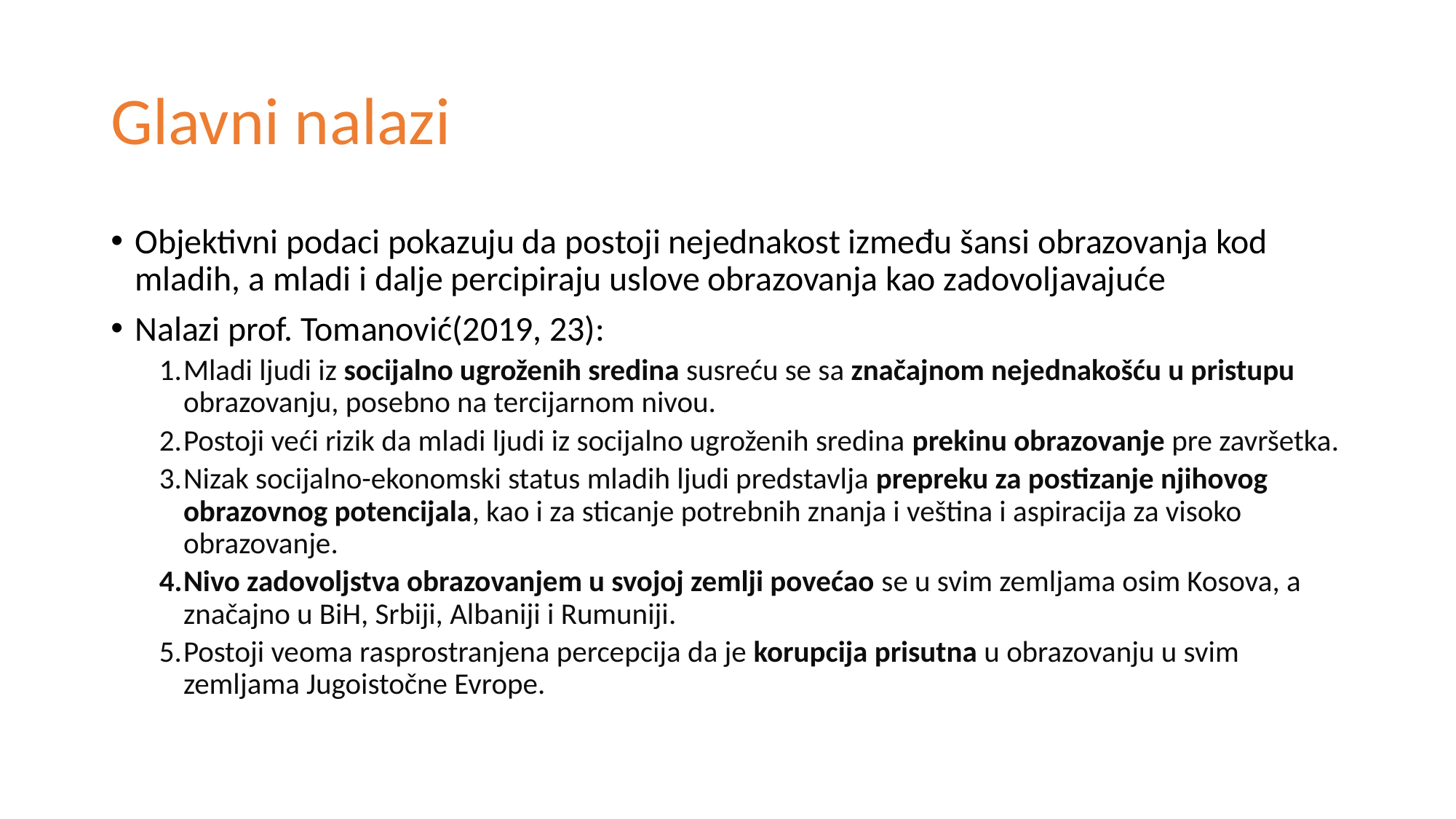

# Glavni nalazi
Objektivni podaci pokazuju da postoji nejednakost između šansi obrazovanja kod mladih, a mladi i dalje percipiraju uslove obrazovanja kao zadovoljavajuće
Nalazi prof. Tomanović(2019, 23):
Mladi ljudi iz socijalno ugroženih sredina susreću se sa značajnom nejednakošću u pristupu obrazovanju, posebno na tercijarnom nivou.
Postoji veći rizik da mladi ljudi iz socijalno ugroženih sredina prekinu obrazovanje pre završetka.
Nizak socijalno-ekonomski status mladih ljudi predstavlja prepreku za postizanje njihovog obrazovnog potencijala, kao i za sticanje potrebnih znanja i veština i aspiracija za visoko obrazovanje.
Nivo zadovoljstva obrazovanjem u svojoj zemlji povećao se u svim zemljama osim Kosova, a značajno u BiH, Srbiji, Albaniji i Rumuniji.
Postoji veoma rasprostranjena percepcija da je korupcija prisutna u obrazovanju u svim zemljama Jugoistočne Evrope.